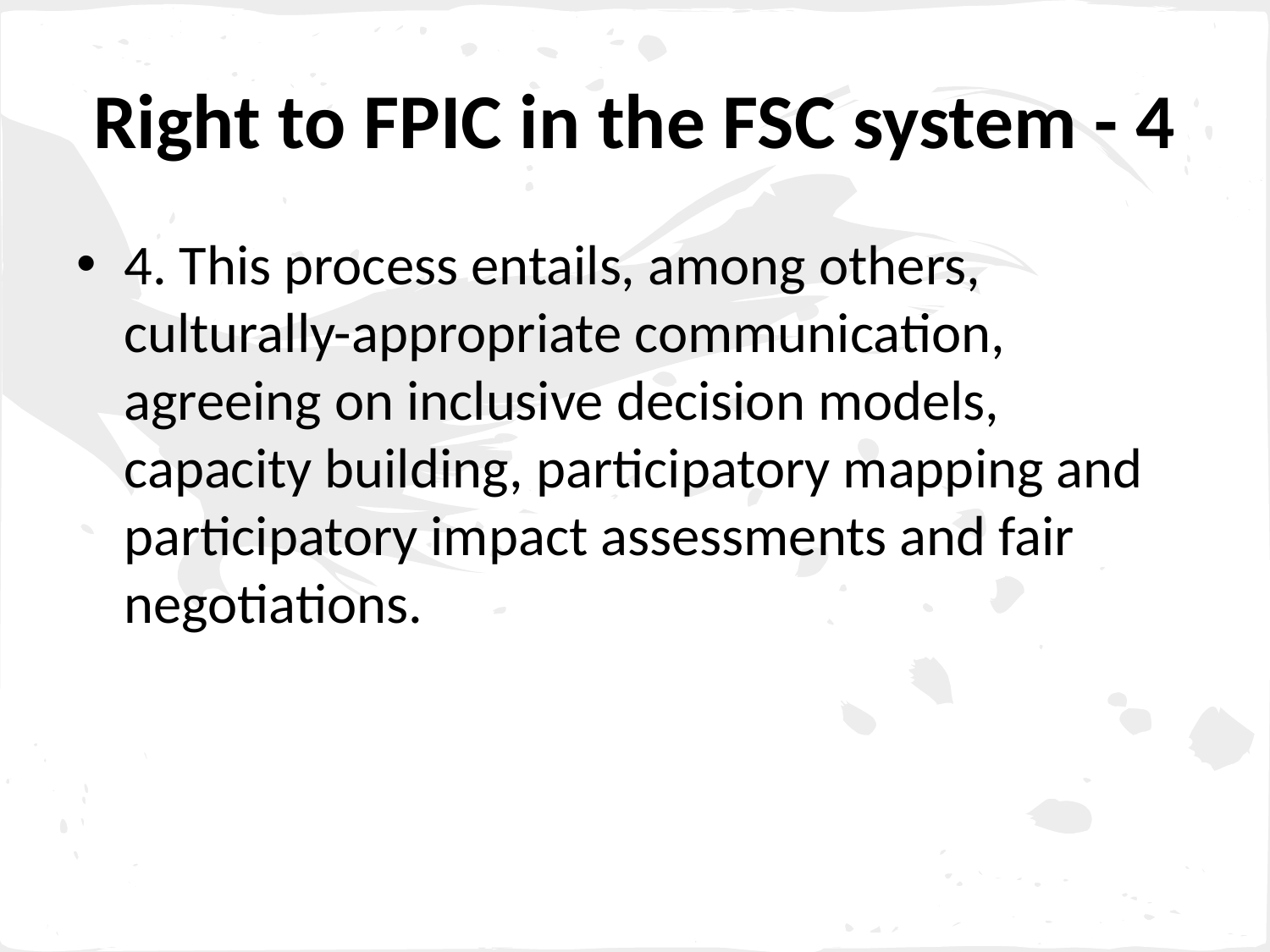

# Right to FPIC in the FSC system - 4
4. This process entails, among others, culturally-appropriate communication, agreeing on inclusive decision models, capacity building, participatory mapping and participatory impact assessments and fair negotiations.